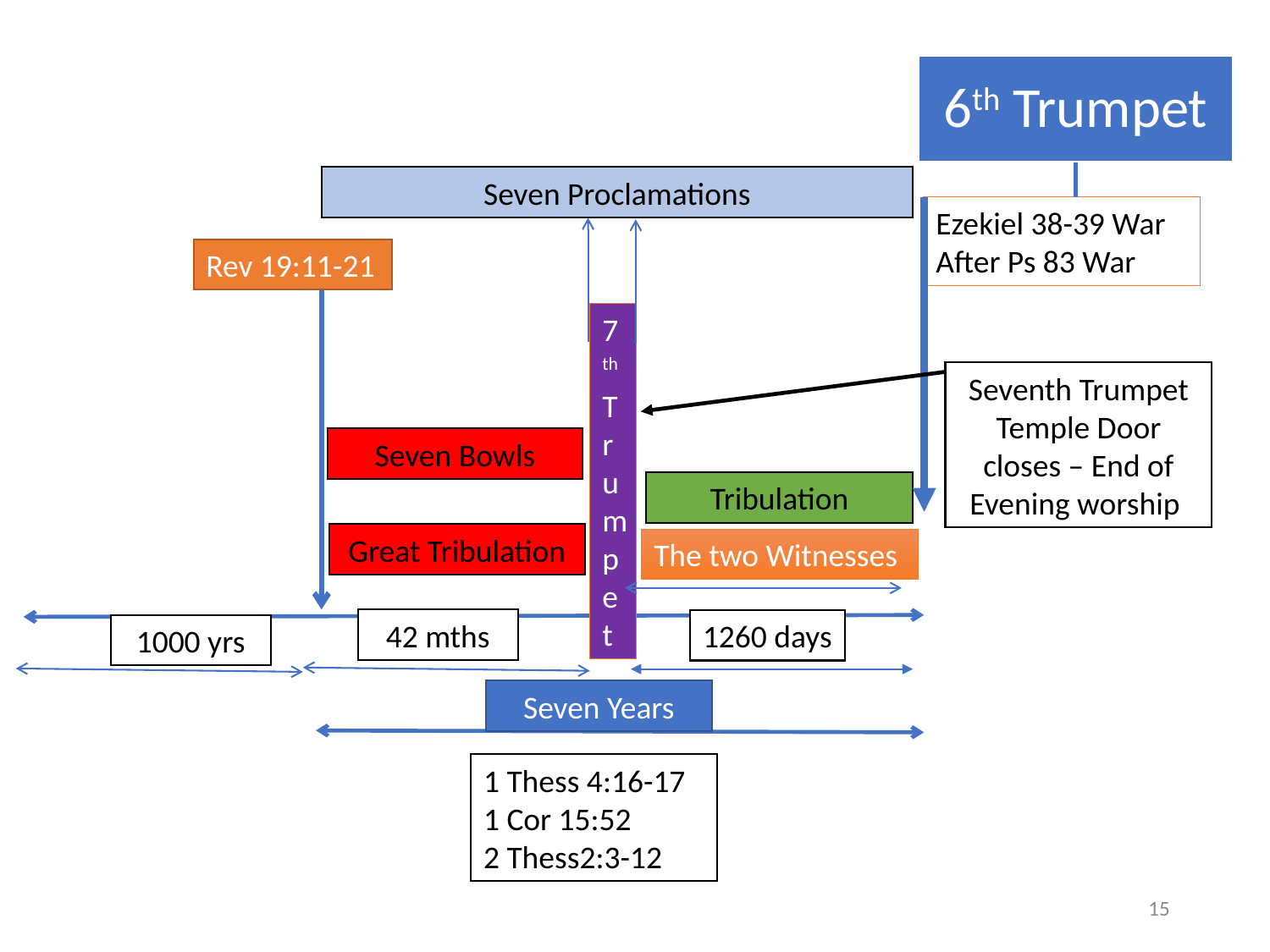

6th Trumpet
Seven Proclamations
Ezekiel 38-39 War
After Ps 83 War
Rev 19:11-21
7th Trumpet
Seventh Trumpet
Temple Door closes – End of Evening worship
Seven Bowls
Tribulation
Great Tribulation
The two Witnesses
42 mths
1260 days
1000 yrs
Seven Years
1 Thess 4:16-17
1 Cor 15:52
2 Thess2:3-12
15